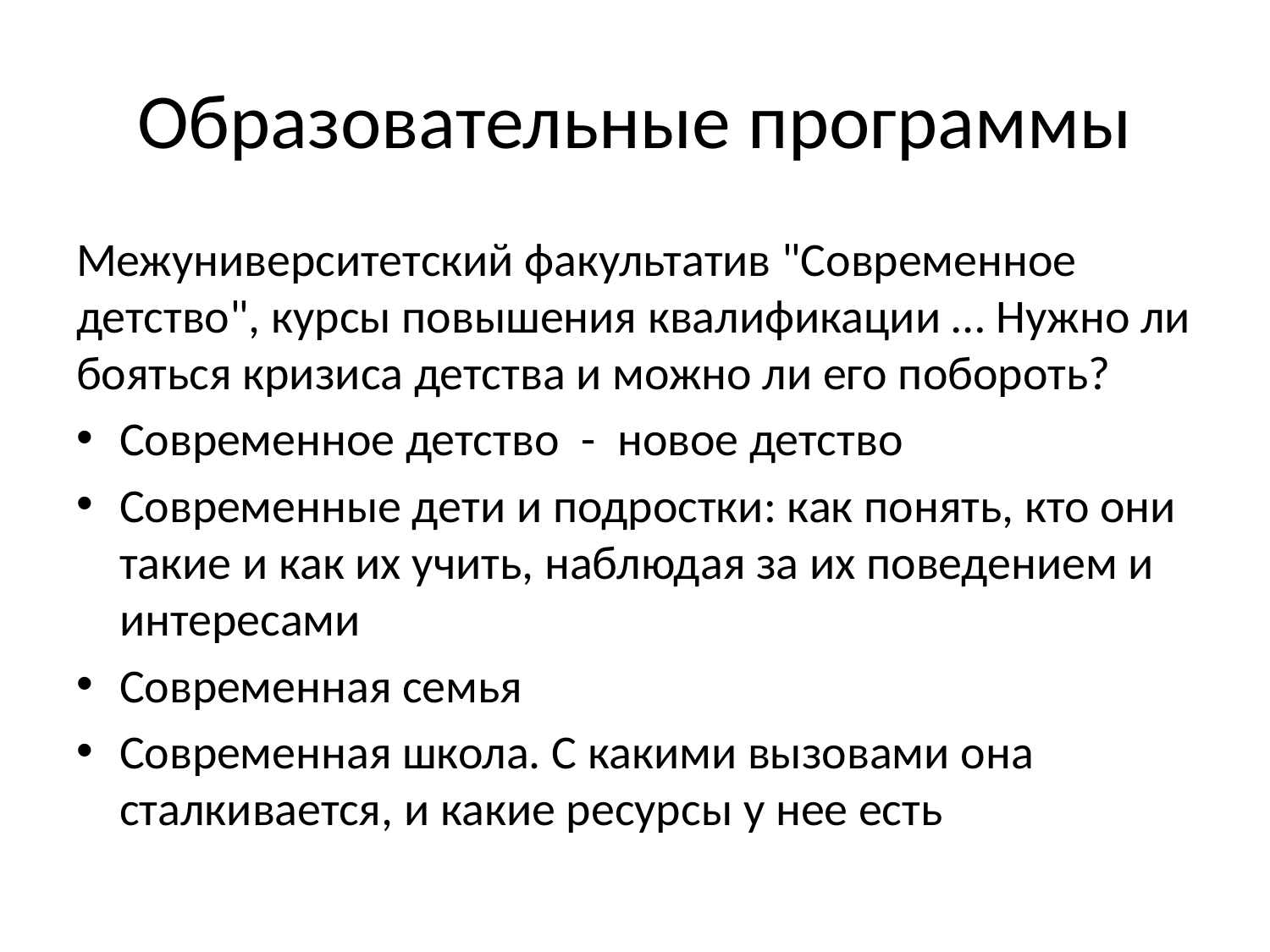

# Образовательные программы
Межуниверситетский факультатив "Современное детство", курсы повышения квалификации … Нужно ли бояться кризиса детства и можно ли его побороть?
Современное детство  -  новое детство
Современные дети и подростки: как понять, кто они такие и как их учить, наблюдая за их поведением и интересами
Современная семья
Современная школа. С какими вызовами она сталкивается, и какие ресурсы у нее есть